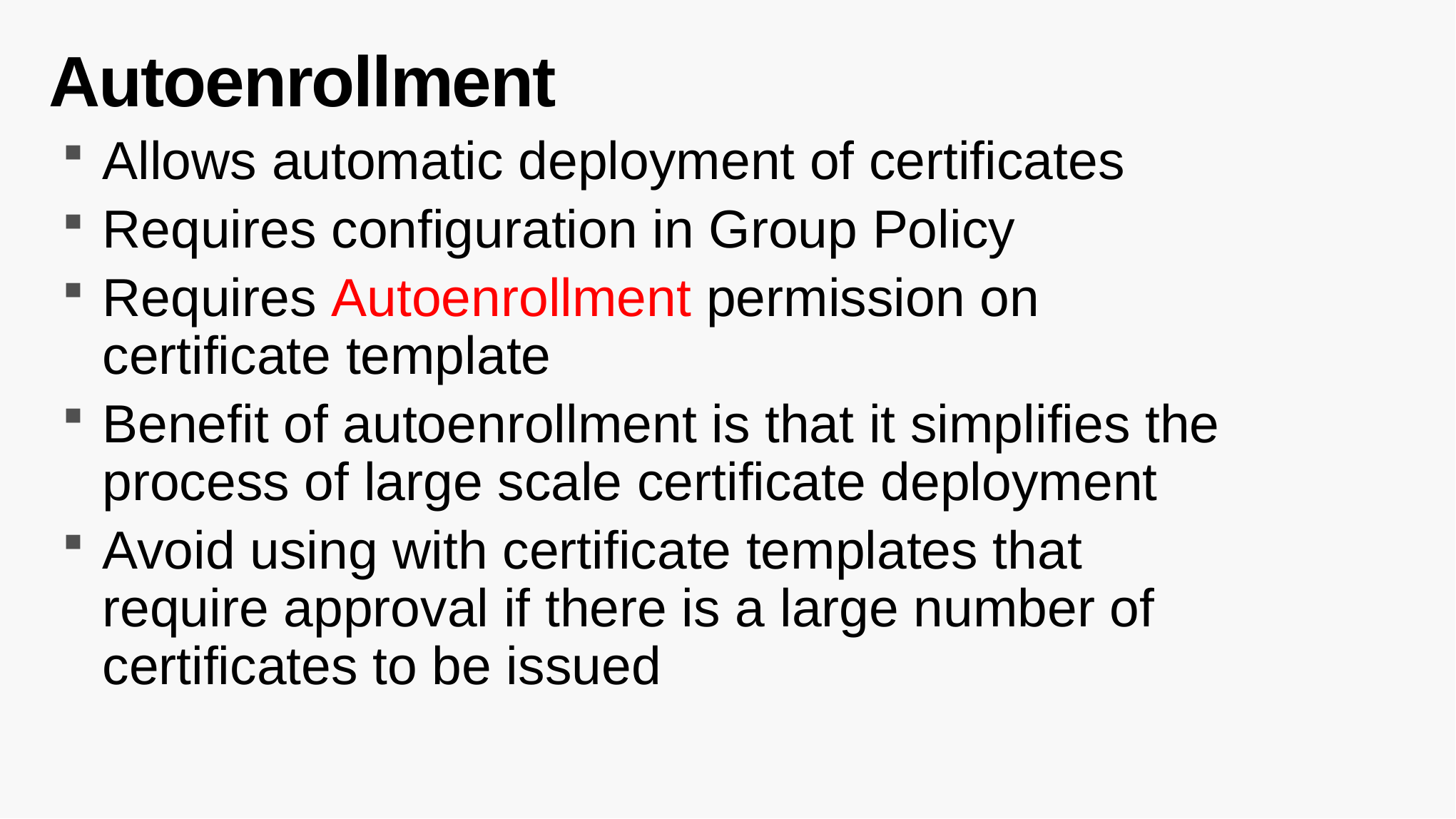

# Autoenrollment
Allows automatic deployment of certificates
Requires configuration in Group Policy
Requires Autoenrollment permission on certificate template
Benefit of autoenrollment is that it simplifies the process of large scale certificate deployment
Avoid using with certificate templates that require approval if there is a large number of certificates to be issued